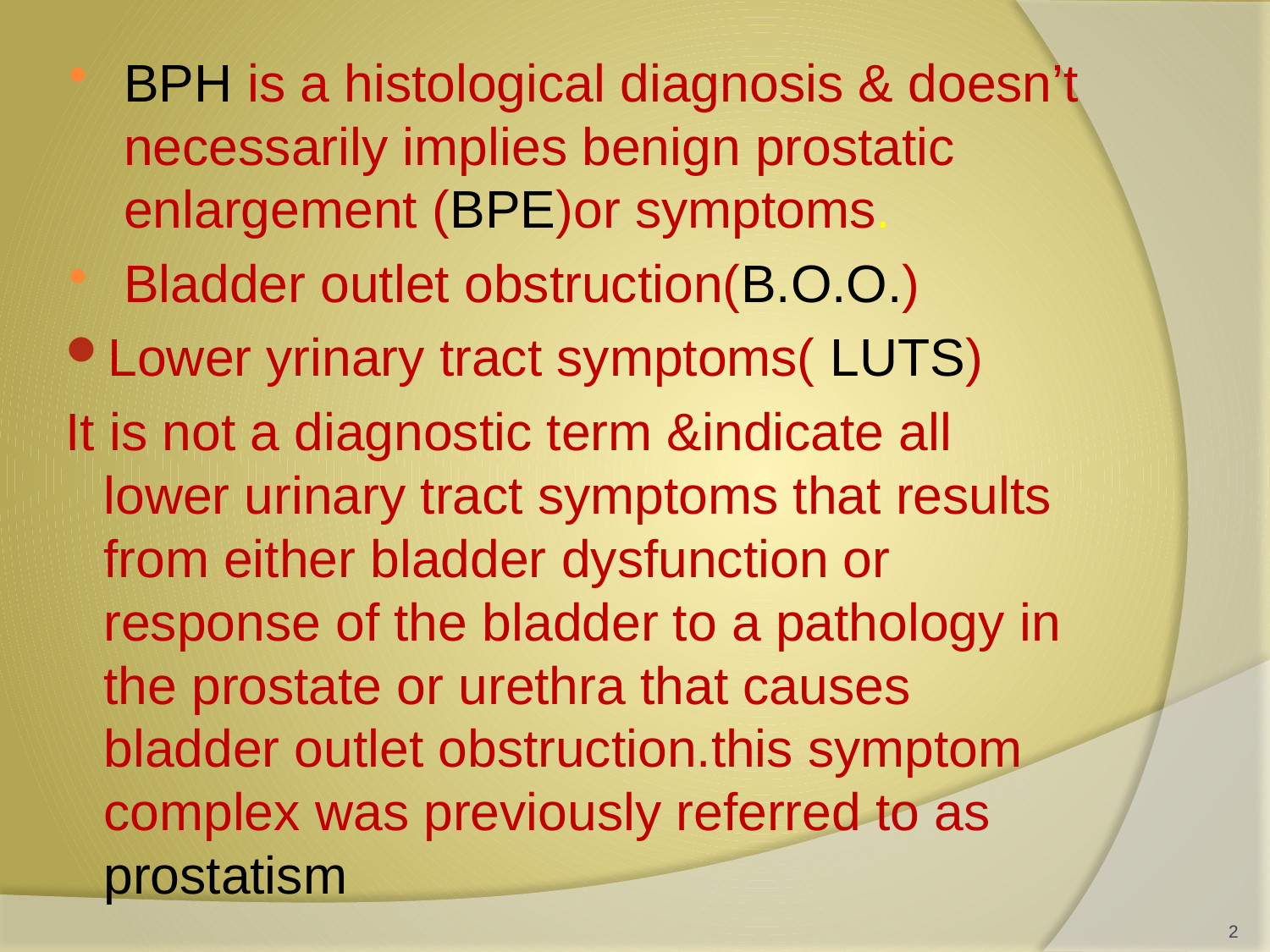

#
BPH is a histological diagnosis & doesn’t necessarily implies benign prostatic enlargement (BPE)or symptoms.
Bladder outlet obstruction(B.O.O.)
Lower yrinary tract symptoms( LUTS)
It is not a diagnostic term &indicate all lower urinary tract symptoms that results from either bladder dysfunction or response of the bladder to a pathology in the prostate or urethra that causes bladder outlet obstruction.this symptom complex was previously referred to as prostatism

2